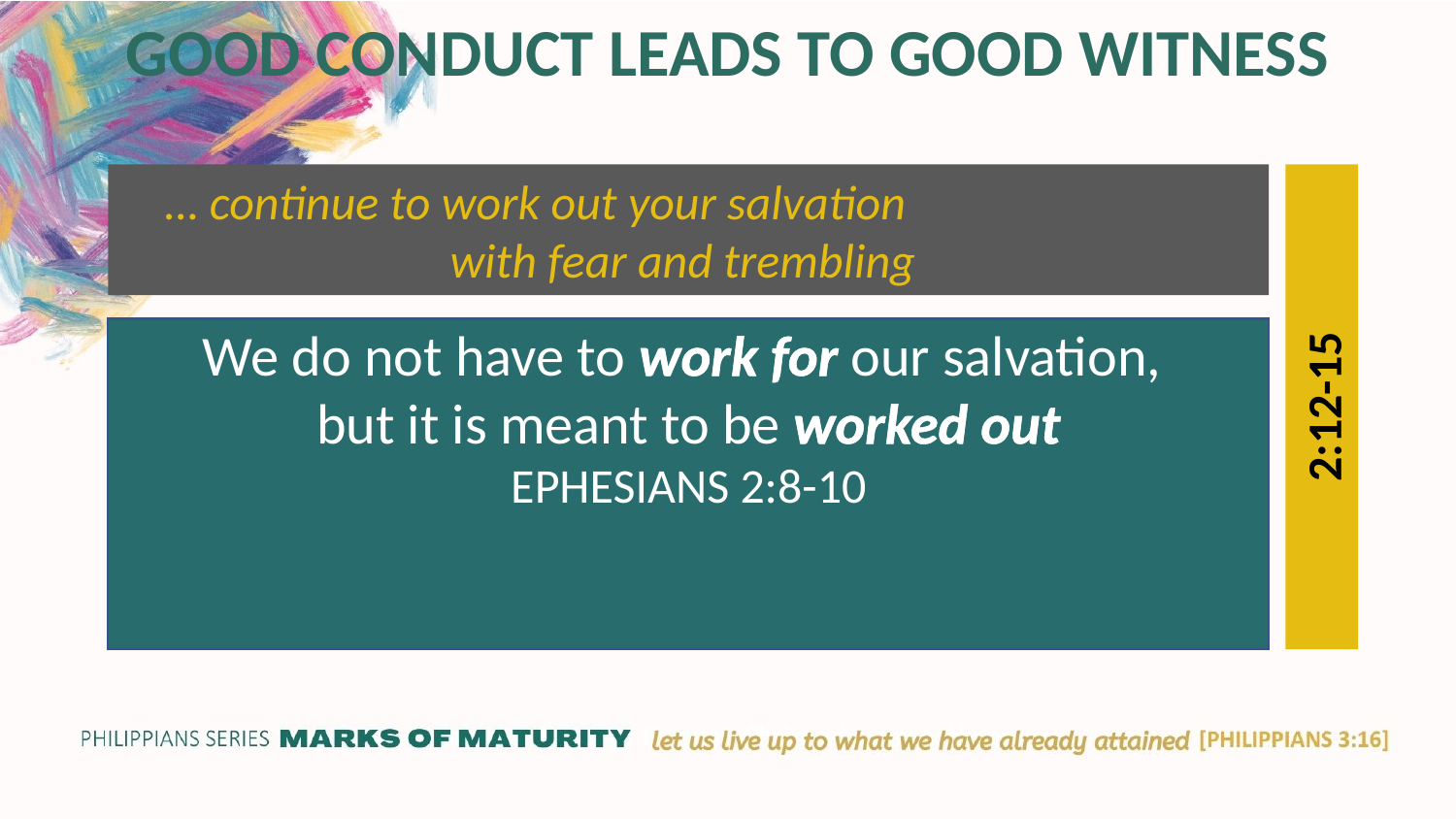

GOOD CONDUCT LEADS TO GOOD WITNESS
… continue to work out your salvation                             with fear and trembling
We do not have to work for our salvation,
but it is meant to be worked out
EPHESIANS 2:8-10

To do so is an AWESOME privilege
2:12-15